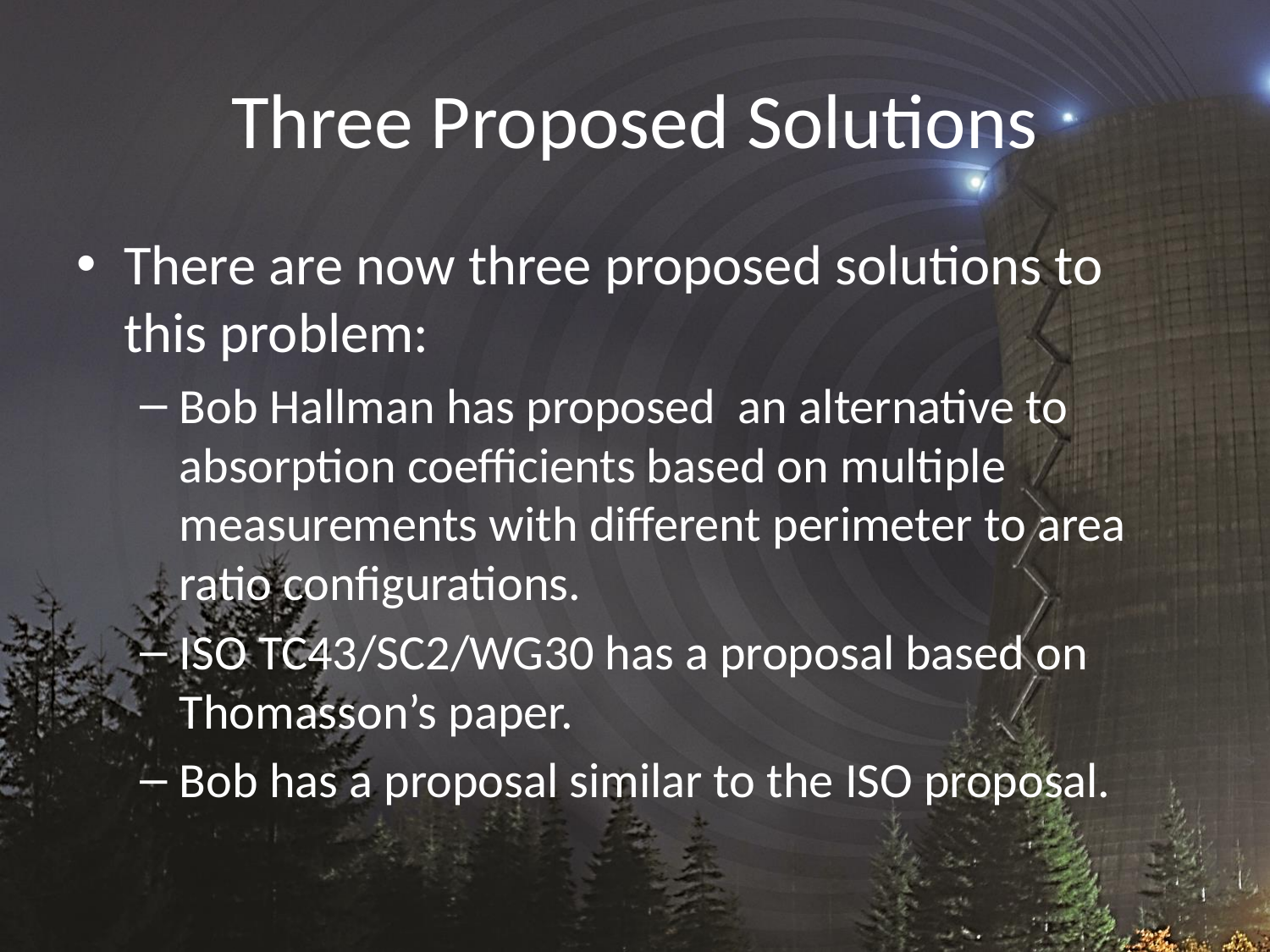

# Three Proposed Solutions
There are now three proposed solutions to this problem:
Bob Hallman has proposed  an alternative to absorption coefficients based on multiple measurements with different perimeter to area ratio configurations.
ISO TC43/SC2/WG30 has a proposal based on Thomasson’s paper.
Bob has a proposal similar to the ISO proposal.